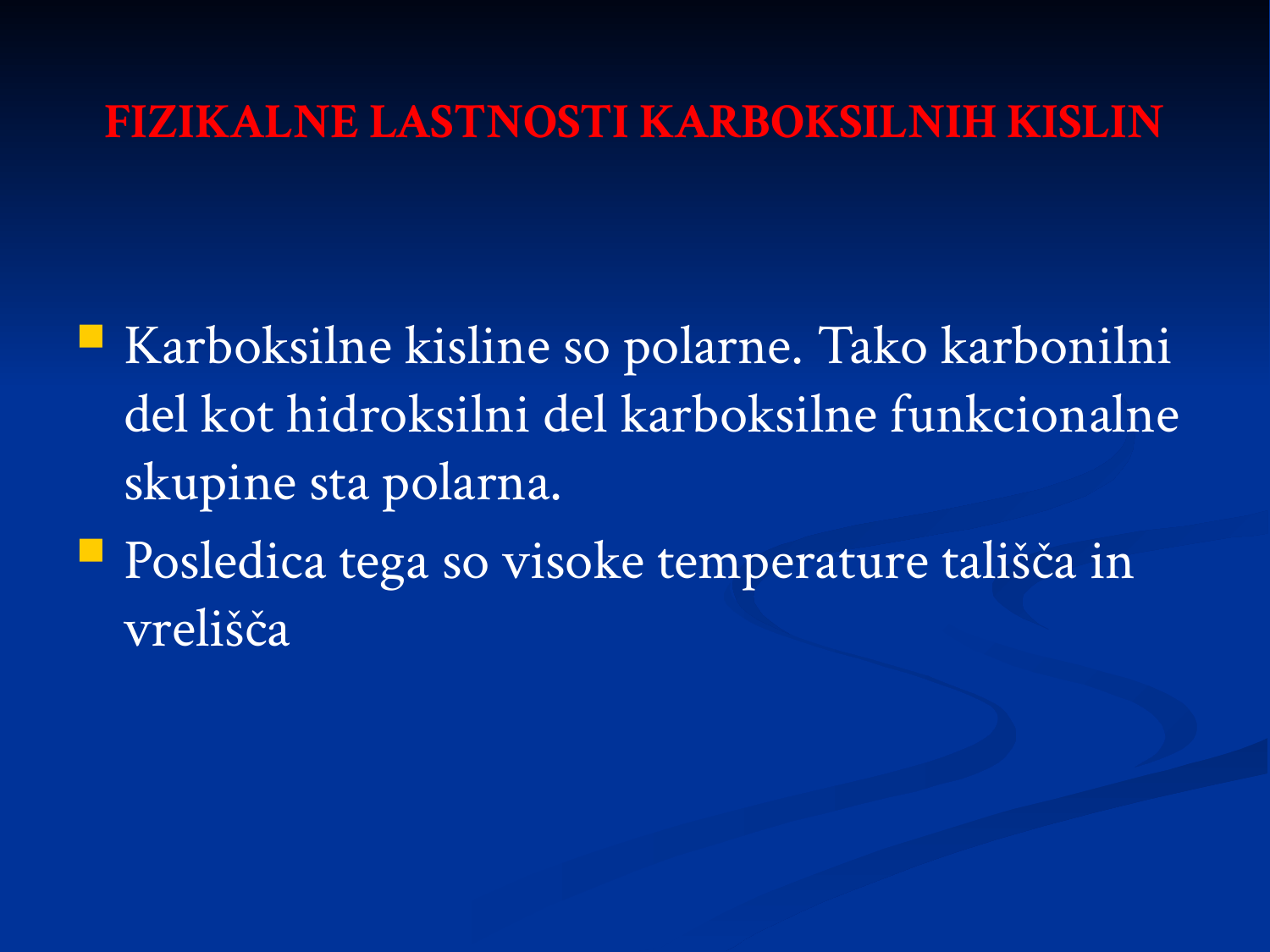

# FIZIKALNE LASTNOSTI KARBOKSILNIH KISLIN

Karboksilne kisline so polarne. Tako karbonilni del kot hidroksilni del karboksilne funkcionalne skupine sta polarna.
Posledica tega so visoke temperature tališča in vrelišča